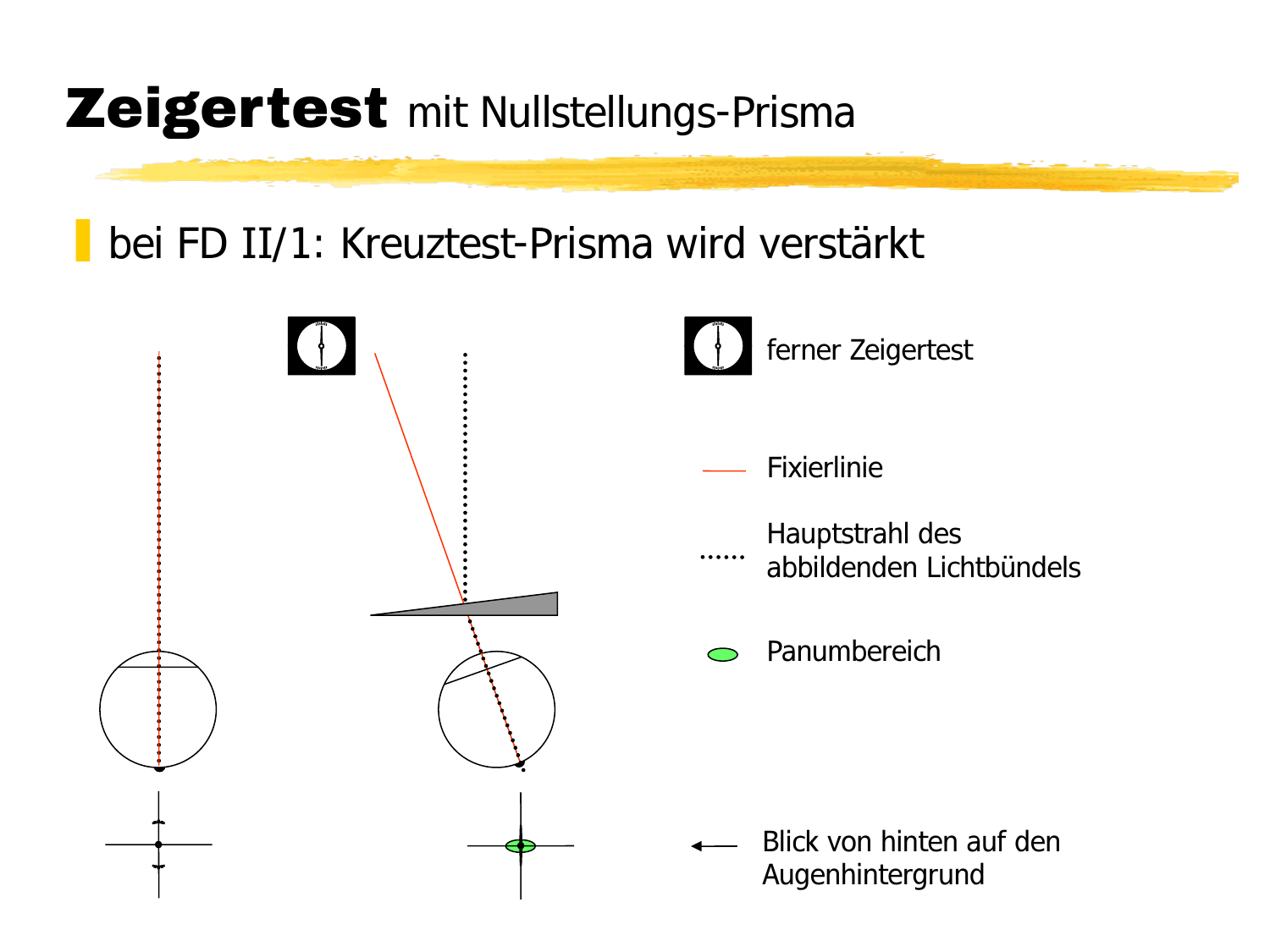

# Zeigertest mit Nullstellungs-Prisma
bei FD II/1: Kreuztest-Prisma wird verstärkt

ferner Zeigertest

Fixierlinie

Hauptstrahl des
abbildenden Lichtbündels

Panumbereich

Blick von hinten auf den Augenhintergrund